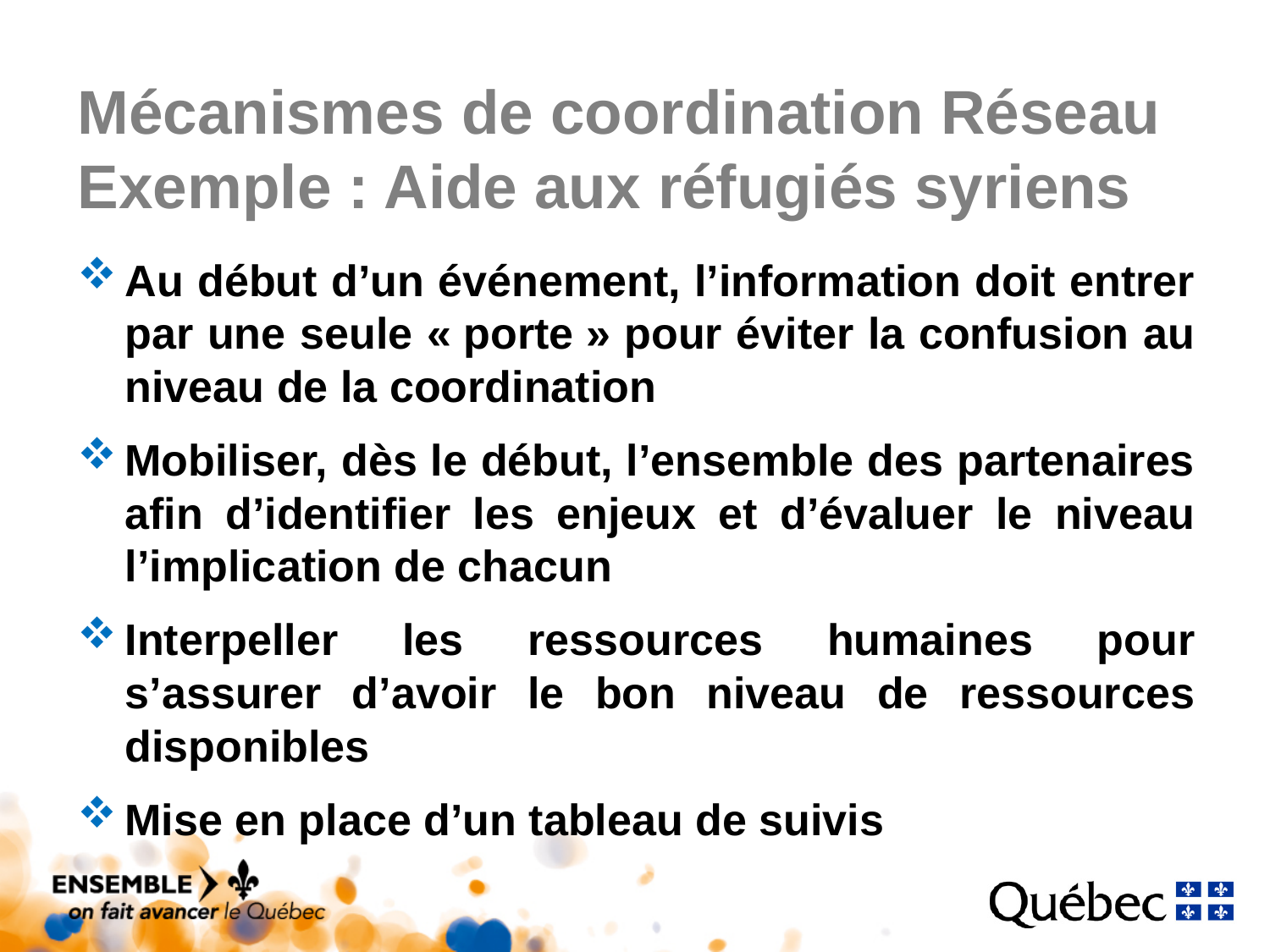

# Mécanismes de coordination Réseau Exemple : Aide aux réfugiés syriens
Au début d’un événement, l’information doit entrer par une seule « porte » pour éviter la confusion au niveau de la coordination
Mobiliser, dès le début, l’ensemble des partenaires afin d’identifier les enjeux et d’évaluer le niveau l’implication de chacun
Interpeller les ressources humaines pour s’assurer d’avoir le bon niveau de ressources disponibles
Mise en place d’un tableau de suivis